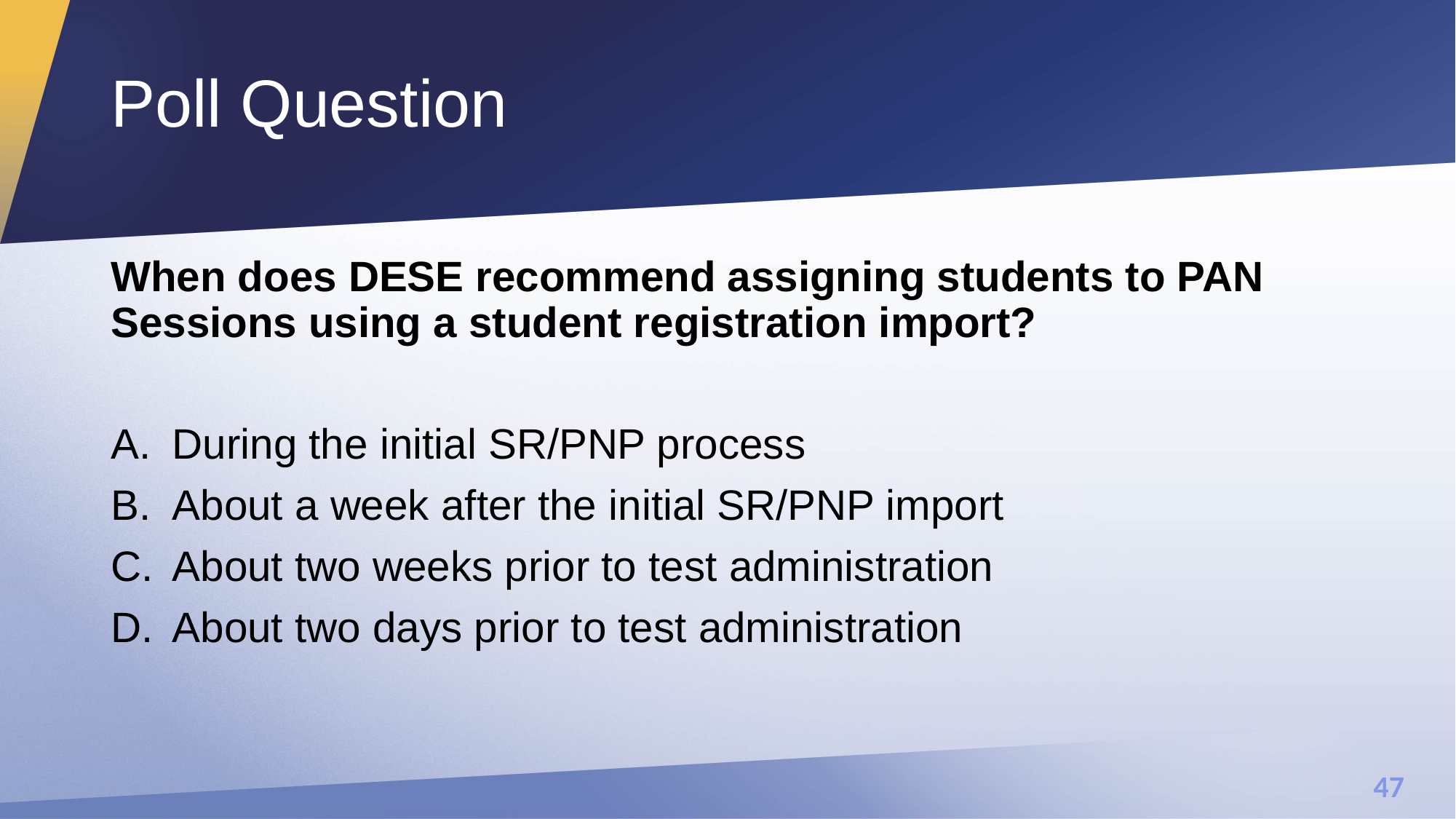

# Poll Question
When does DESE recommend assigning students to PAN Sessions using a student registration import?

During the initial SR/PNP process
About a week after the initial SR/PNP import
About two weeks prior to test administration
About two days prior to test administration